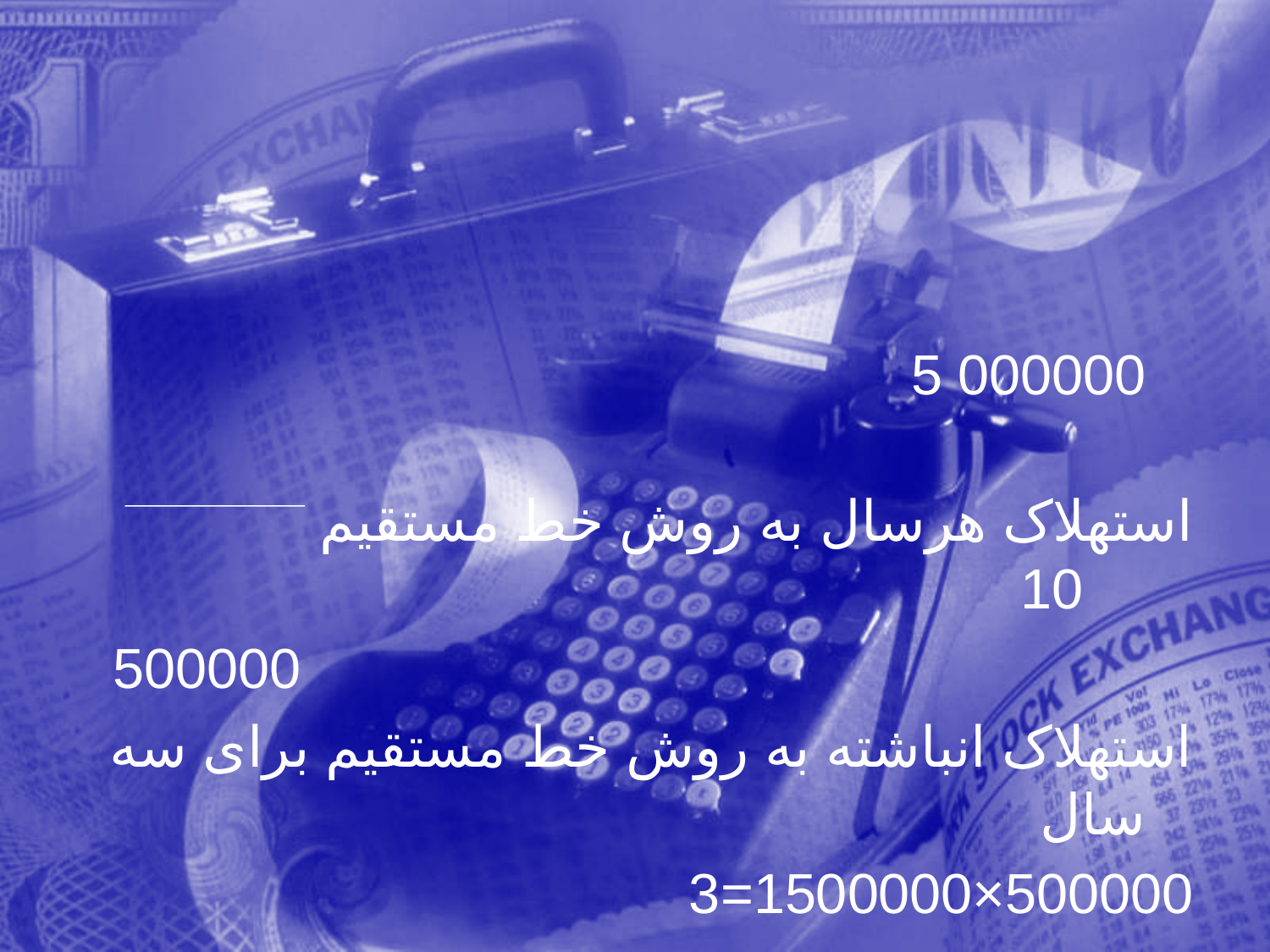

000000 5
استهلاک هرسال به روش خط مستقيم                    10
                                                         500000
استهلاک انباشته به روش خط مستقيم برای سه سال
500000×1500000=3

284